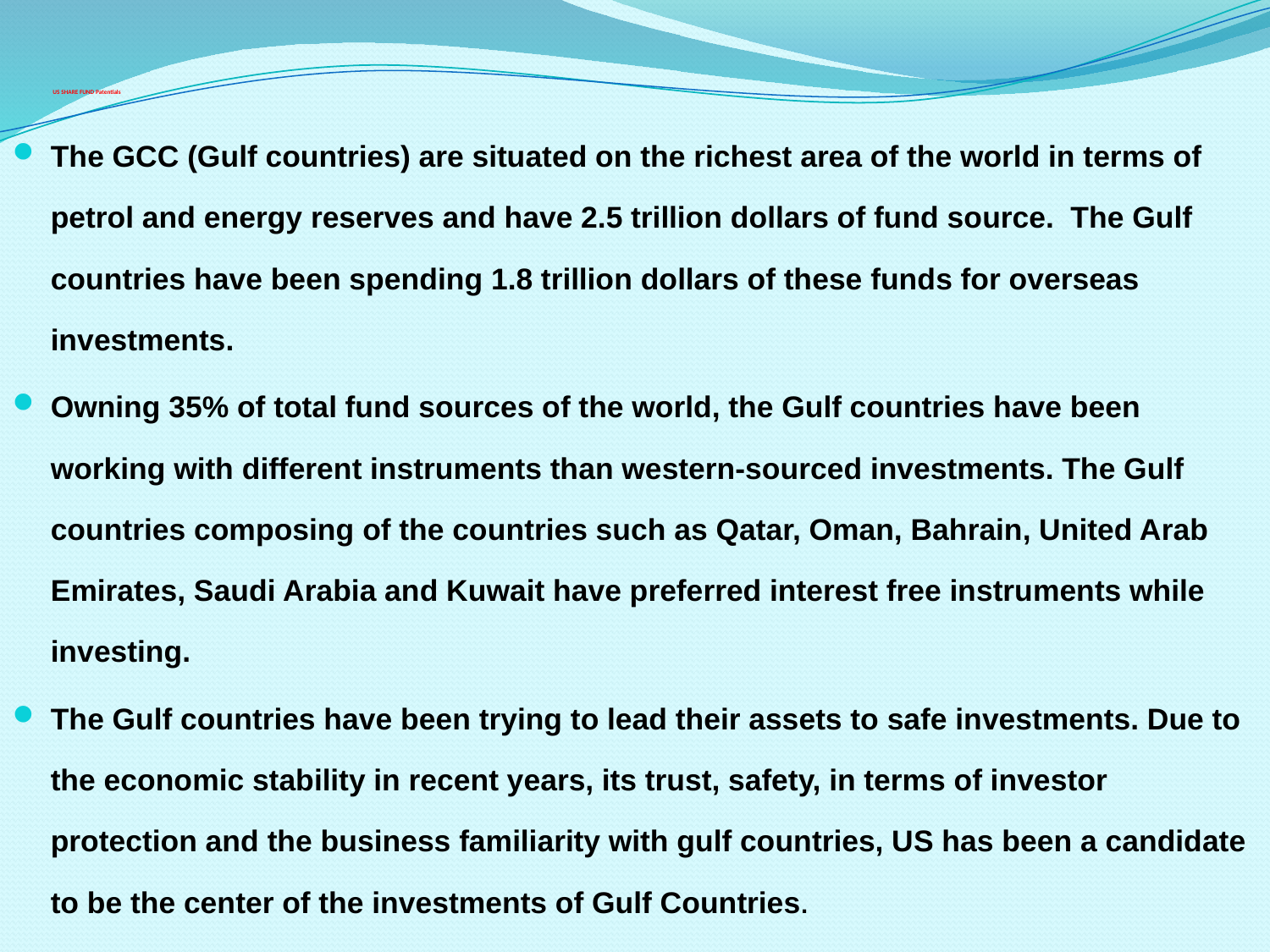

# US SHARE FUND Patentials
The GCC (Gulf countries) are situated on the richest area of the world in terms of petrol and energy reserves and have 2.5 trillion dollars of fund source.  The Gulf countries have been spending 1.8 trillion dollars of these funds for overseas investments.
Owning 35% of total fund sources of the world, the Gulf countries have been working with different instruments than western-sourced investments. The Gulf countries composing of the countries such as Qatar, Oman, Bahrain, United Arab Emirates, Saudi Arabia and Kuwait have preferred interest free instruments while investing.
The Gulf countries have been trying to lead their assets to safe investments. Due to the economic stability in recent years, its trust, safety, in terms of investor protection and the business familiarity with gulf countries, US has been a candidate to be the center of the investments of Gulf Countries.